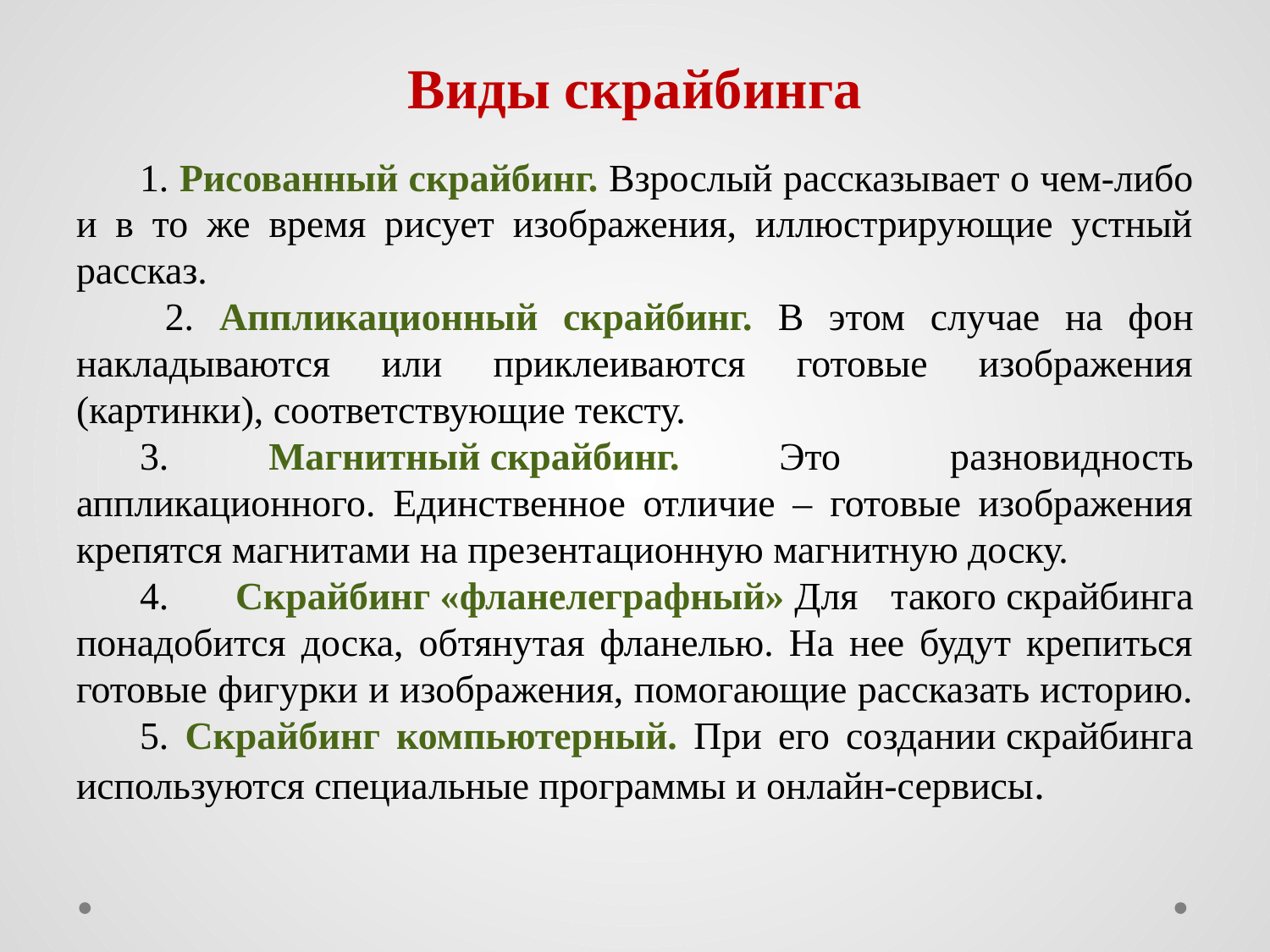

# Виды скрайбинга
1. Рисованный скрайбинг. Взрослый рассказывает о чем-либо и в то же время рисует изображения, иллюстрирующие устный рассказ.
 2. Аппликационный скрайбинг. В этом случае на фон накладываются или приклеиваются готовые изображения (картинки), соответствующие тексту.
3. Магнитный скрайбинг. Это  разновидность аппликационного. Единственное отличие – готовые изображения крепятся магнитами на презентационную магнитную доску.
4.  Скрайбинг «фланелеграфный» Для такого скрайбинга понадобится доска, обтянутая фланелью. На нее будут крепиться готовые фигурки и изображения, помогающие рассказать историю.
5. Скрайбинг компьютерный. При его создании скрайбинга используются специальные программы и онлайн-сервисы.